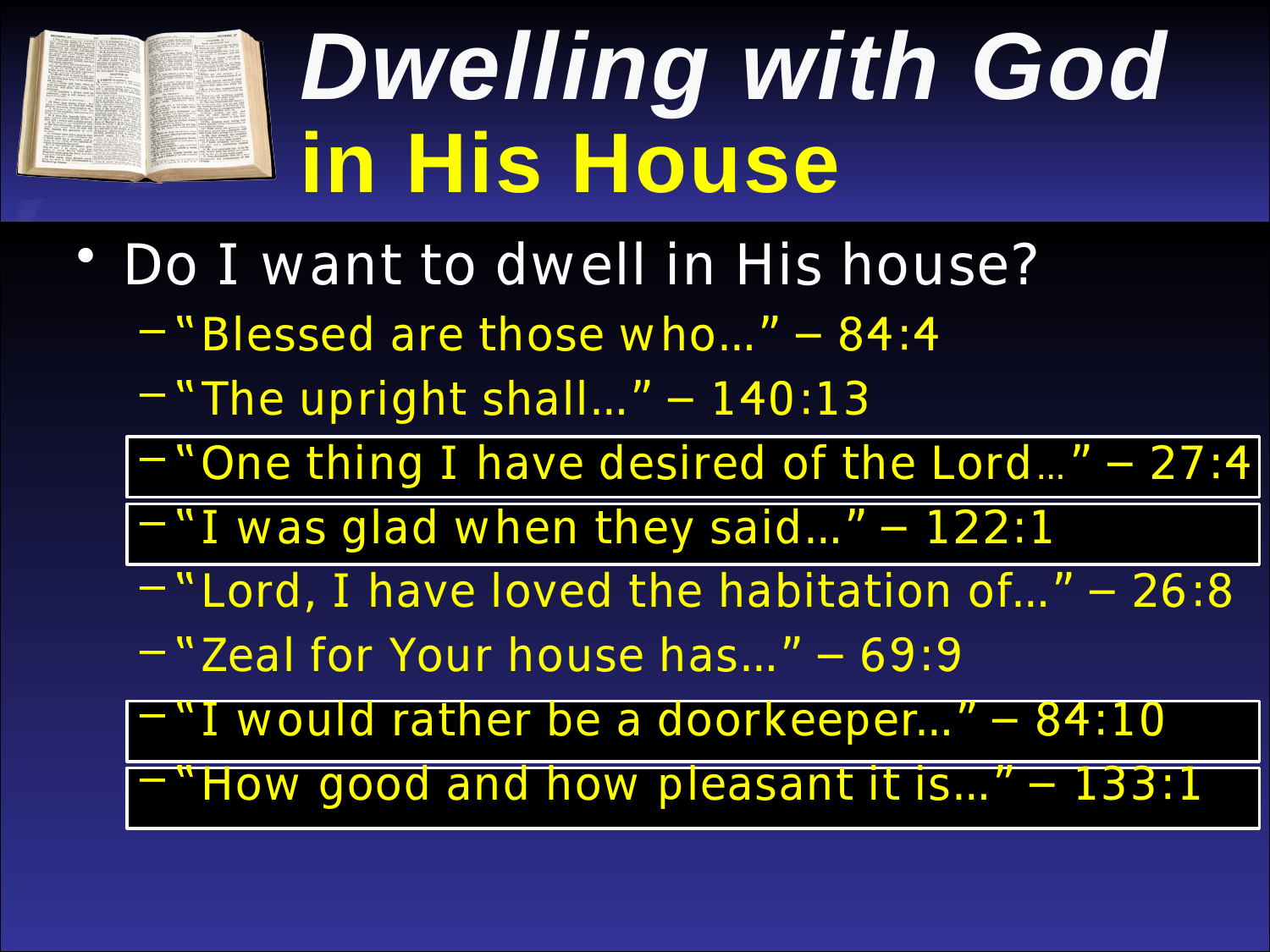

Dwelling with God
in His House
Do I want to dwell in His house?
“Blessed are those who…” – 84:4
“The upright shall…” – 140:13
“One thing I have desired of the Lord…” – 27:4
“I was glad when they said…” – 122:1
“Lord, I have loved the habitation of…” – 26:8
“Zeal for Your house has…” – 69:9
“I would rather be a doorkeeper…” – 84:10
“How good and how pleasant it is…” – 133:1